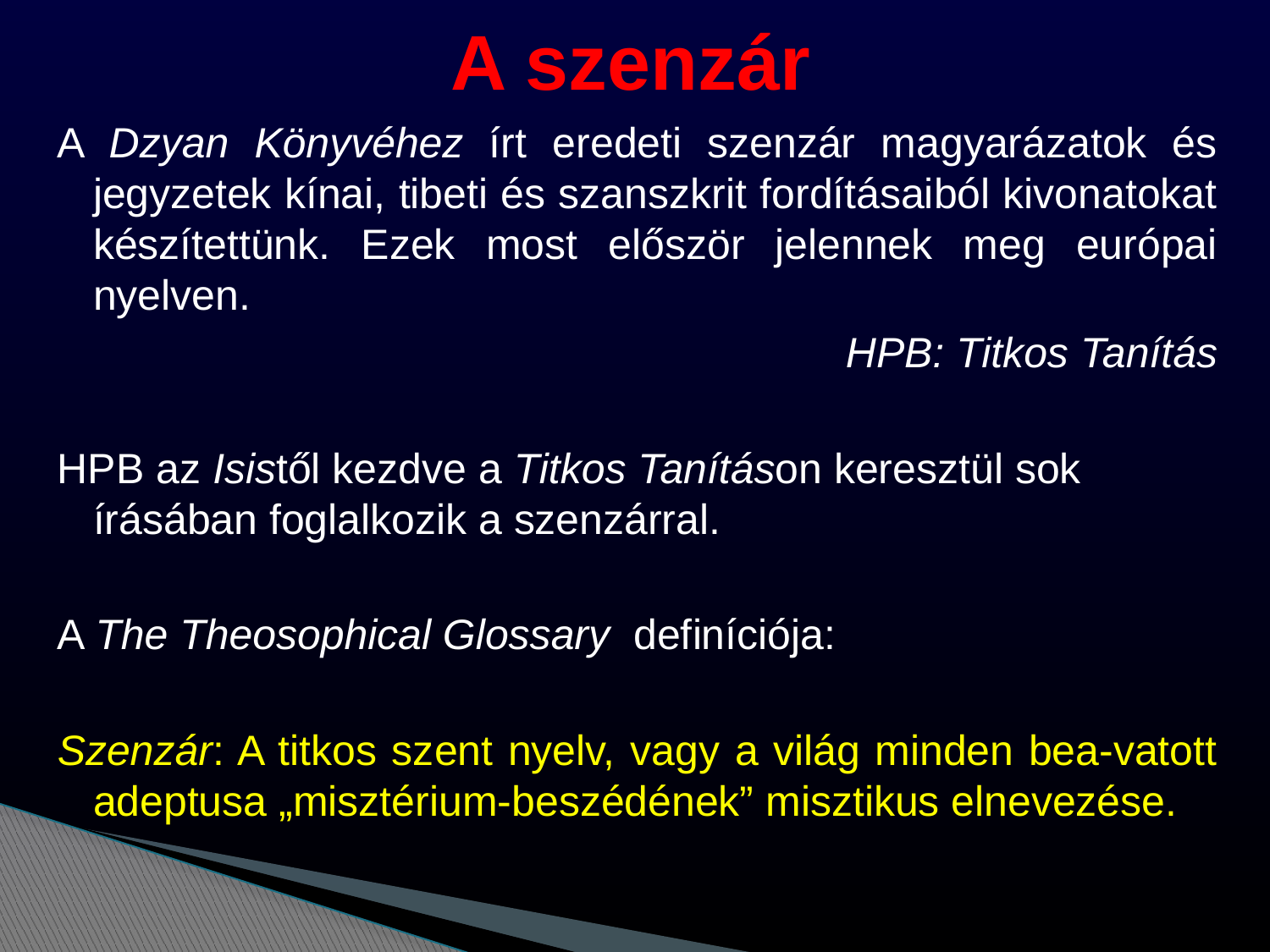

# A szenzár
A Dzyan Könyvéhez írt eredeti szenzár magyarázatok és jegyzetek kínai, tibeti és szanszkrit fordításaiból kivonatokat készítettünk. Ezek most először jelennek meg európai nyelven.
HPB: Titkos Tanítás

HPB az Isistől kezdve a Titkos Tanításon keresztül sok írásában foglalkozik a szenzárral.

A The Theosophical Glossary  definíciója:

Szenzár: A titkos szent nyelv, vagy a világ minden bea-vatott adeptusa „misztérium-beszédének” misztikus elnevezése.